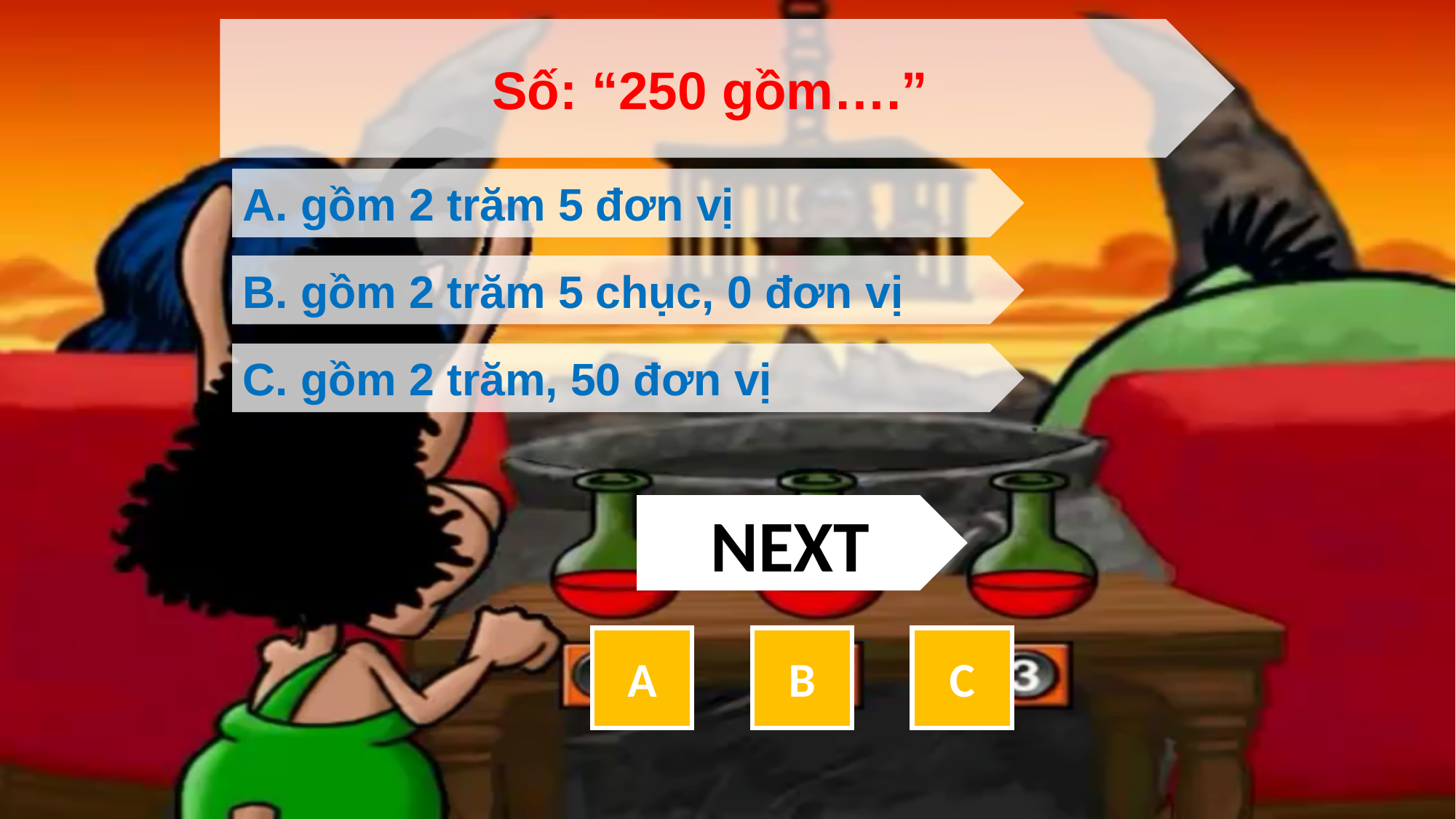

Số: “250 gồm….”
A. gồm 2 trăm 5 đơn vị
B. gồm 2 trăm 5 chục, 0 đơn vị
C. gồm 2 trăm, 50 đơn vị
NEXT
A
B
C